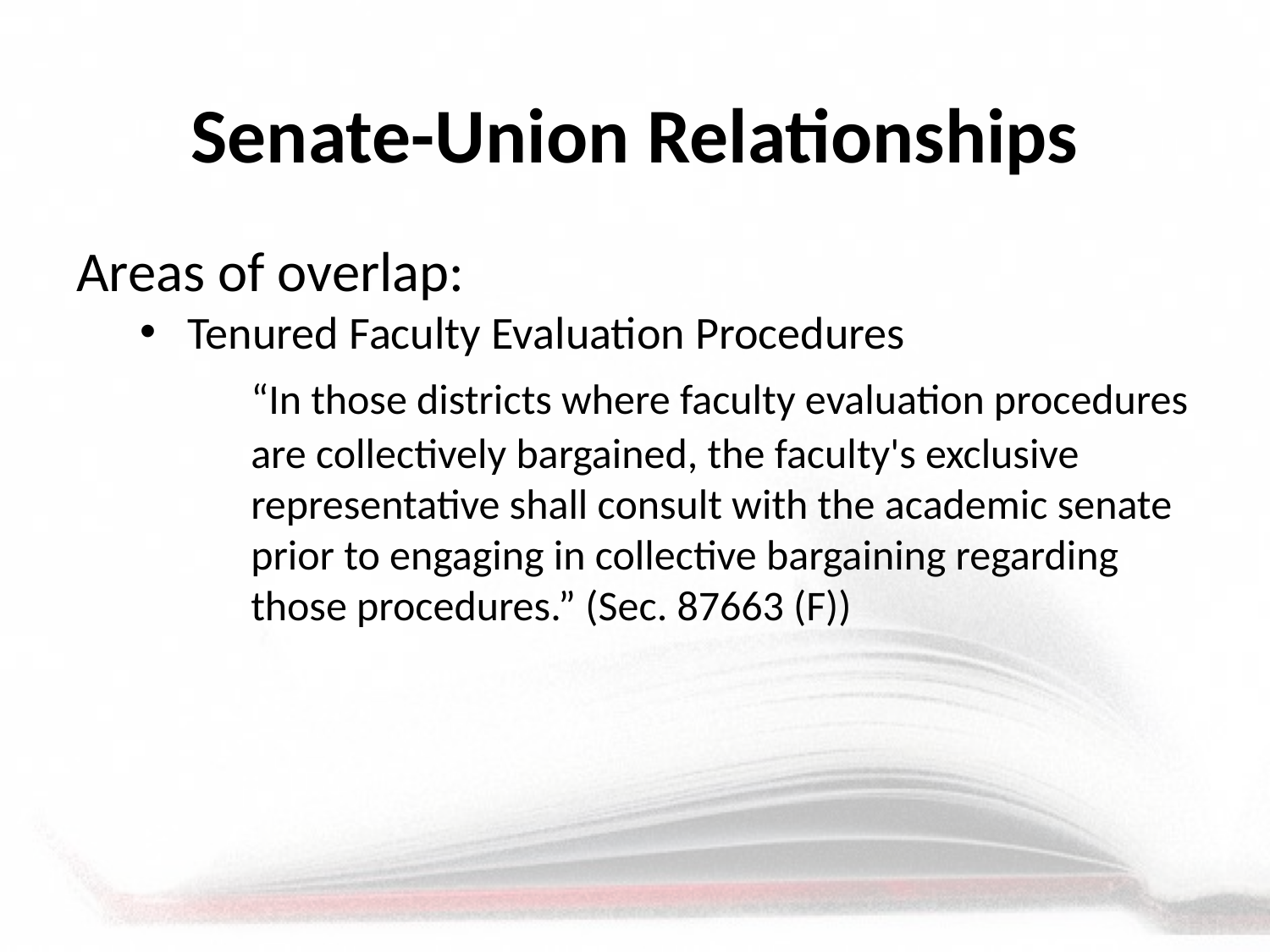

# Senate-Union Relationships
Areas of overlap:
Tenured Faculty Evaluation Procedures
	“In those districts where faculty evaluation procedures are collectively bargained, the faculty's exclusive representative shall consult with the academic senate prior to engaging in collective bargaining regarding those procedures.” (Sec. 87663 (F))